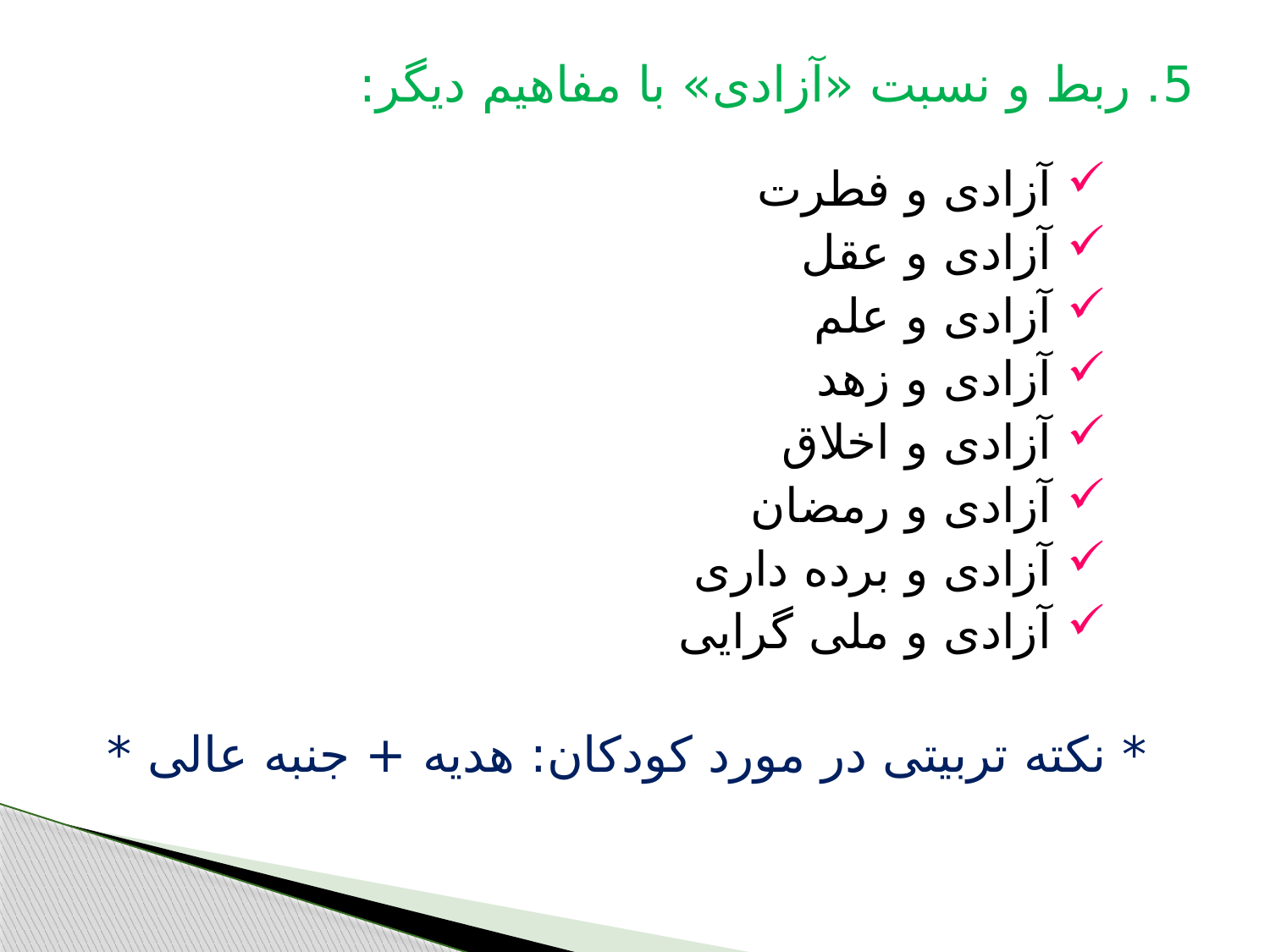

5. ربط و نسبت «آزادی» با مفاهیم دیگر:

 آزادی و فطرت
 آزادی و عقل
 آزادی و علم
 آزادی و زهد
 آزادی و اخلاق
 آزادی و رمضان
 آزادی و برده داری
 آزادی و ملی گرایی

* نکته تربیتی در مورد کودکان: هدیه + جنبه عالی *